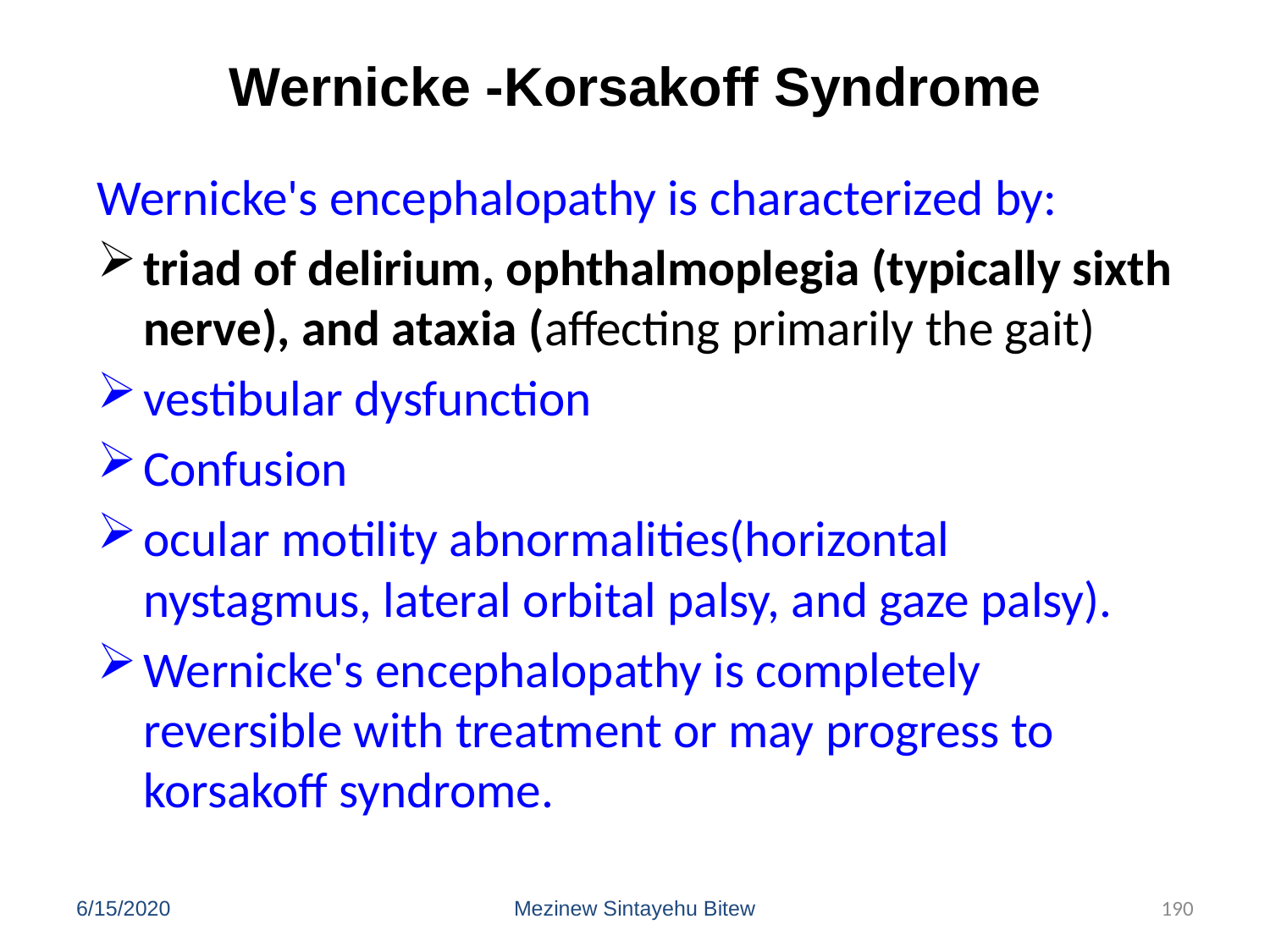

# Wernicke -Korsakoff Syndrome
Wernicke's encephalopathy is characterized by:
triad of delirium, ophthalmoplegia (typically sixth nerve), and ataxia (affecting primarily the gait)
vestibular dysfunction
Confusion
ocular motility abnormalities(horizontal nystagmus, lateral orbital palsy, and gaze palsy).
Wernicke's encephalopathy is completely reversible with treatment or may progress to korsakoff syndrome.
6/15/2020
Mezinew Sintayehu Bitew
190